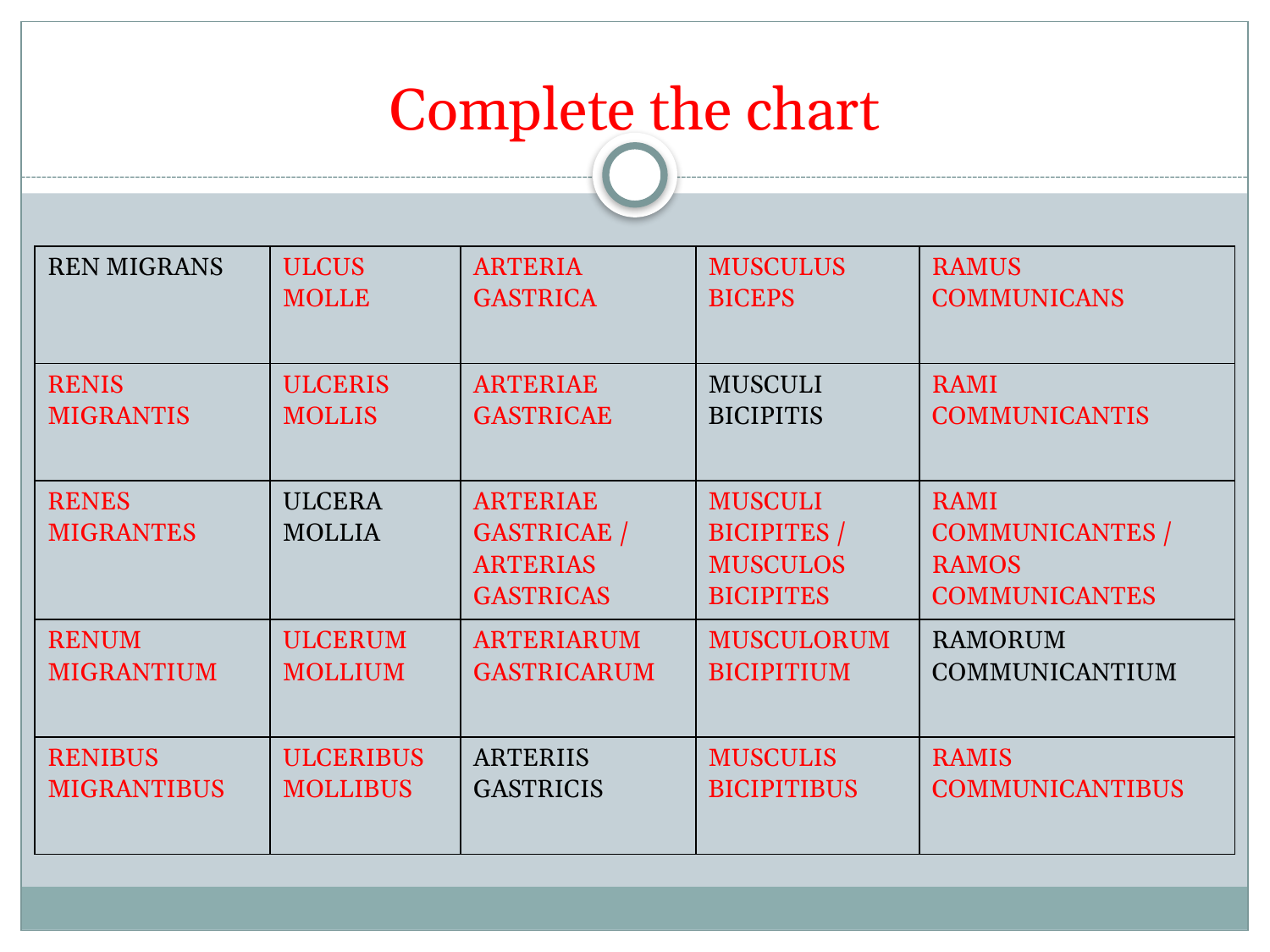

# Complete the chart
| REN MIGRANS | ULCUS MOLLE | ARTERIA GASTRICA | MUSCULUS BICEPS | RAMUS COMMUNICANS |
| --- | --- | --- | --- | --- |
| RENIS MIGRANTIS | ULCERIS MOLLIS | ARTERIAE GASTRICAE | MUSCULI BICIPITIS | RAMI COMMUNICANTIS |
| RENES MIGRANTES | ULCERA MOLLIA | ARTERIAE GASTRICAE / ARTERIAS GASTRICAS | MUSCULI BICIPITES / MUSCULOS BICIPITES | RAMI COMMUNICANTES / RAMOS COMMUNICANTES |
| RENUM MIGRANTIUM | ULCERUM MOLLIUM | ARTERIARUM GASTRICARUM | MUSCULORUM BICIPITIUM | RAMORUM COMMUNICANTIUM |
| RENIBUS MIGRANTIBUS | ULCERIBUS MOLLIBUS | ARTERIIS GASTRICIS | MUSCULIS BICIPITIBUS | RAMIS COMMUNICANTIBUS |